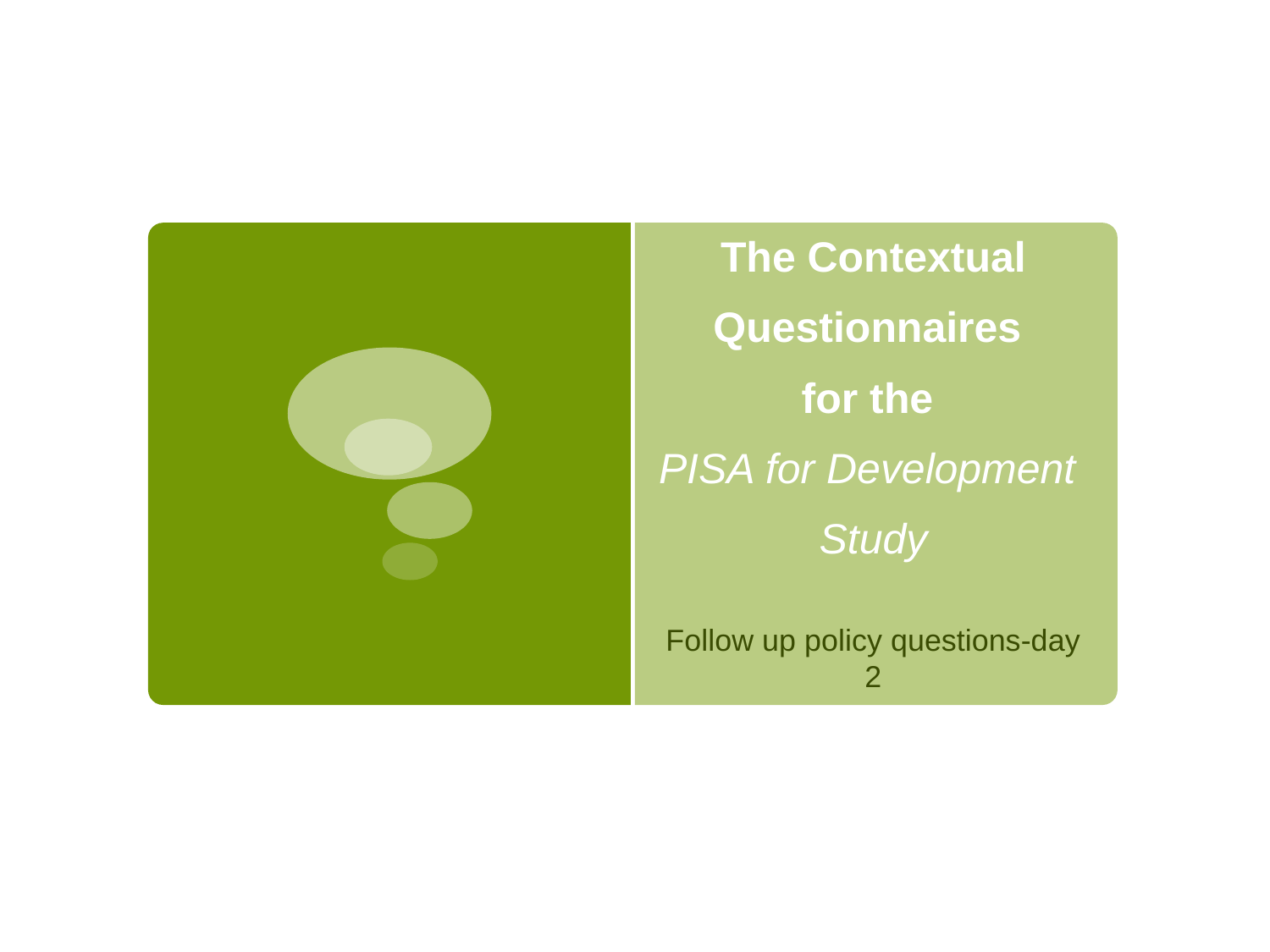

# The Contextual Questionnaires for the PISA for Development  Study
Follow up policy questions-day 2